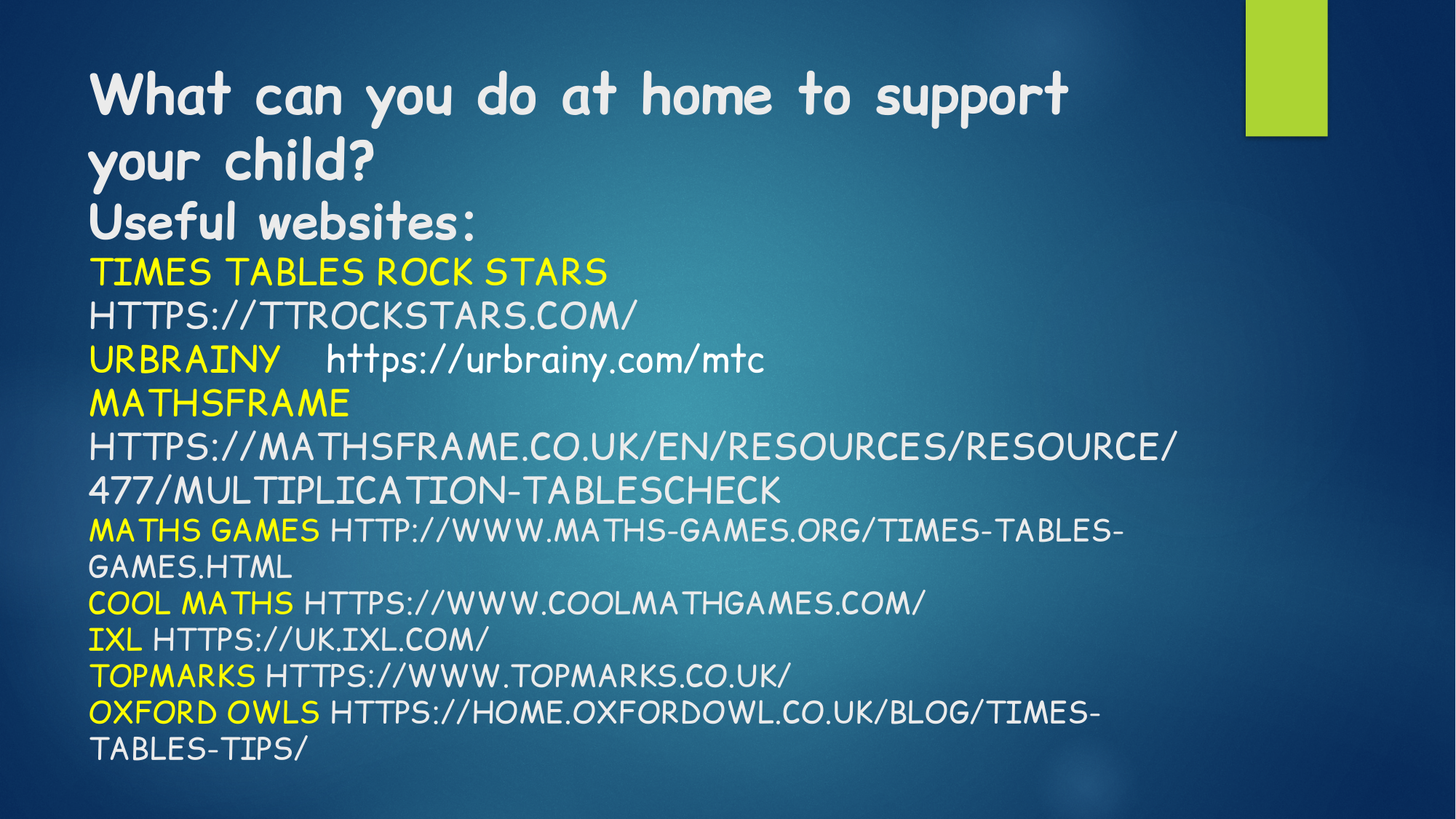

# What can you do at home to support your child? Useful websites: TIMES TABLES ROCK STARS HTTPS://TTROCKSTARS.COM/ URBRAINY    https://urbrainy.com/mtc MATHSFRAME HTTPS://MATHSFRAME.CO.UK/EN/RESOURCES/RESOURCE/477/MULTIPLICATION-TABLESCHECK MATHS GAMES HTTP://WWW.MATHS-GAMES.ORG/TIMES-TABLES-GAMES.HTML COOL MATHS HTTPS://WWW.COOLMATHGAMES.COM/ IXL HTTPS://UK.IXL.COM/ TOPMARKS HTTPS://WWW.TOPMARKS.CO.UK/ OXFORD OWLS HTTPS://HOME.OXFORDOWL.CO.UK/BLOG/TIMES-TABLES-TIPS/